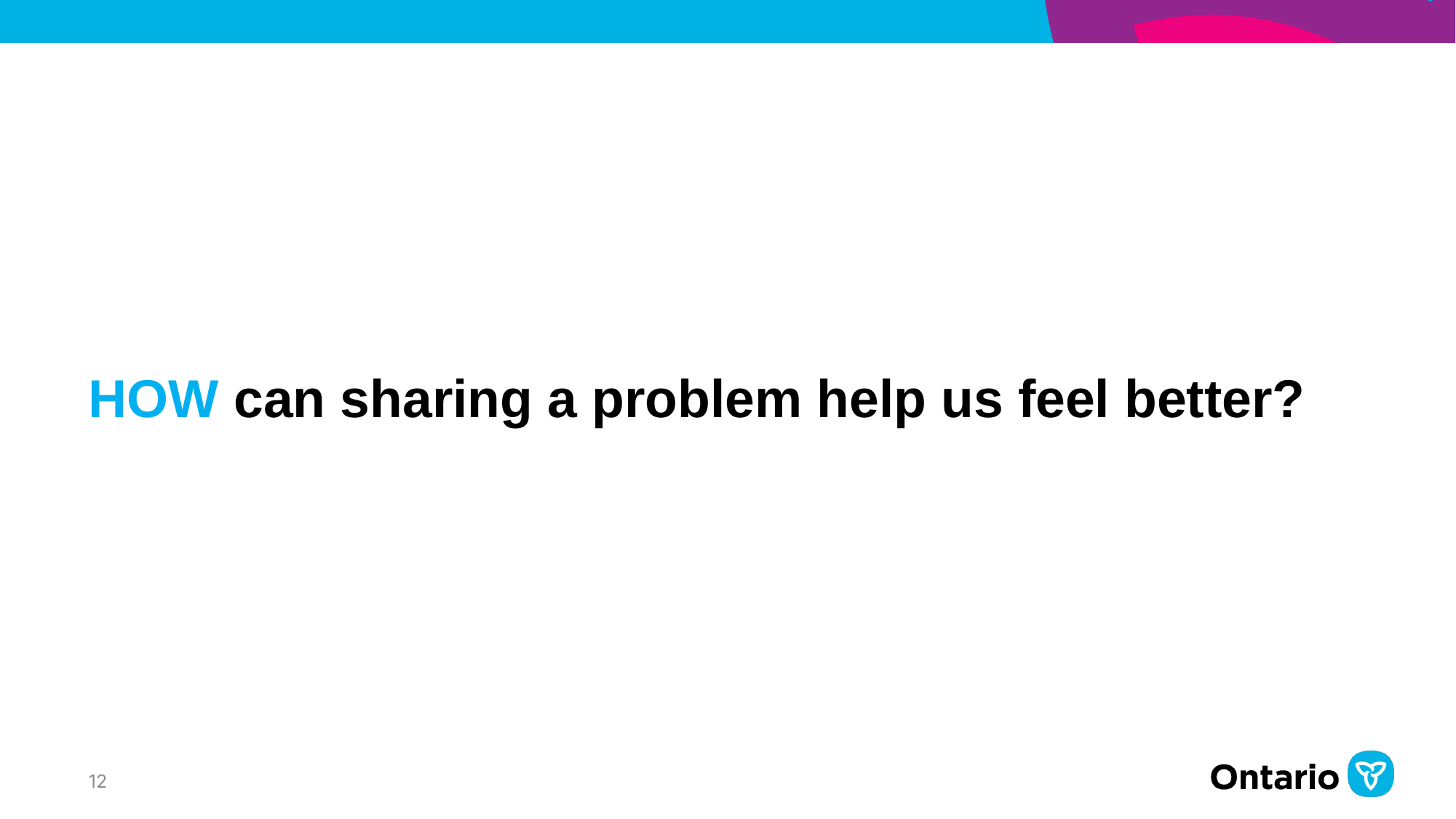

# HOW can sharing a problem help us feel better?
12